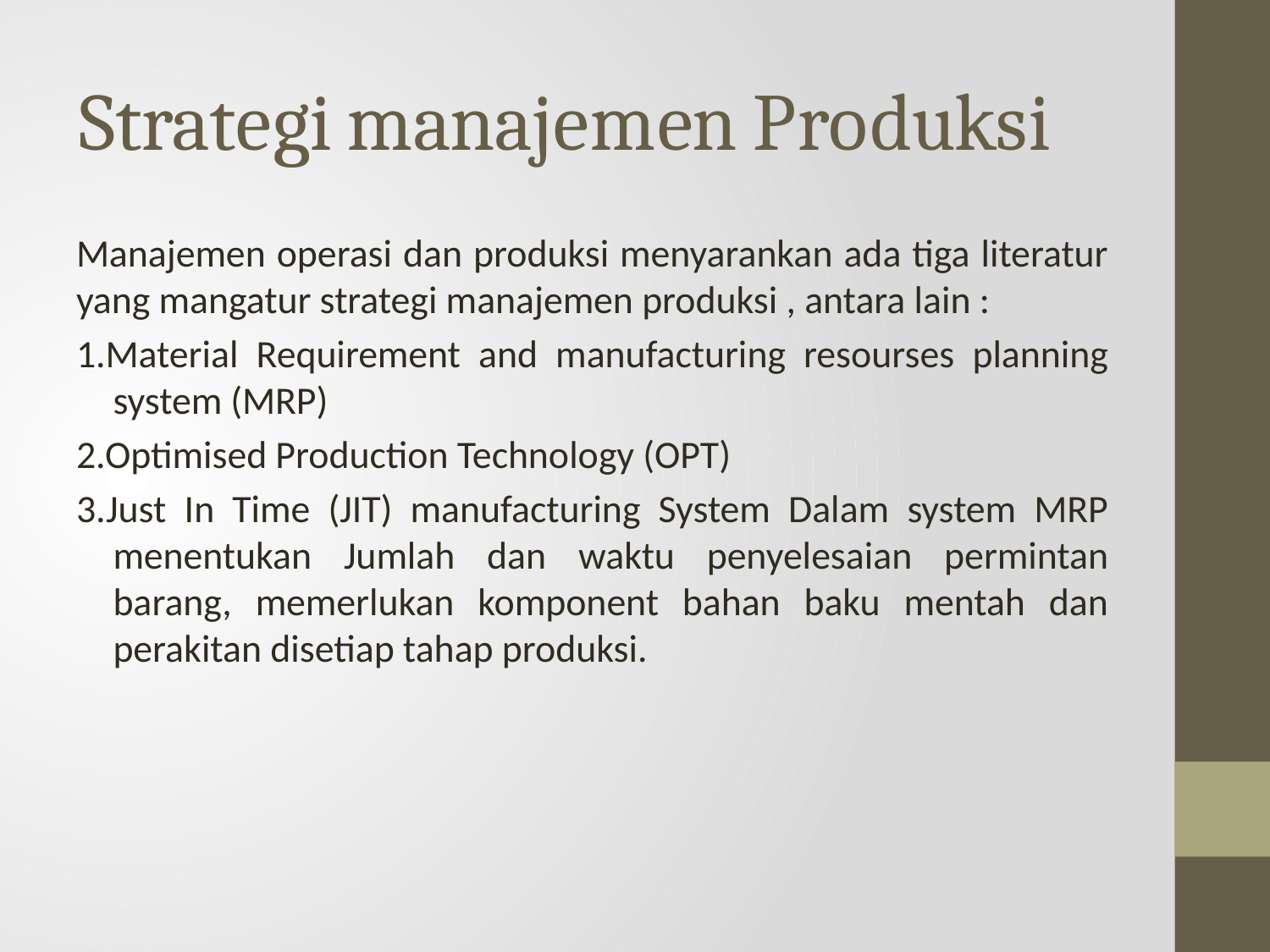

# Strategi manajemen Produksi
Manajemen operasi dan produksi menyarankan ada tiga literatur yang mangatur strategi manajemen produksi , antara lain :
1.Material Requirement and manufacturing resourses planning system (MRP)
2.Optimised Production Technology (OPT)
3.Just In Time (JIT) manufacturing System Dalam system MRP menentukan Jumlah dan waktu penyelesaian permintan barang, memerlukan komponent bahan baku mentah dan perakitan disetiap tahap produksi.